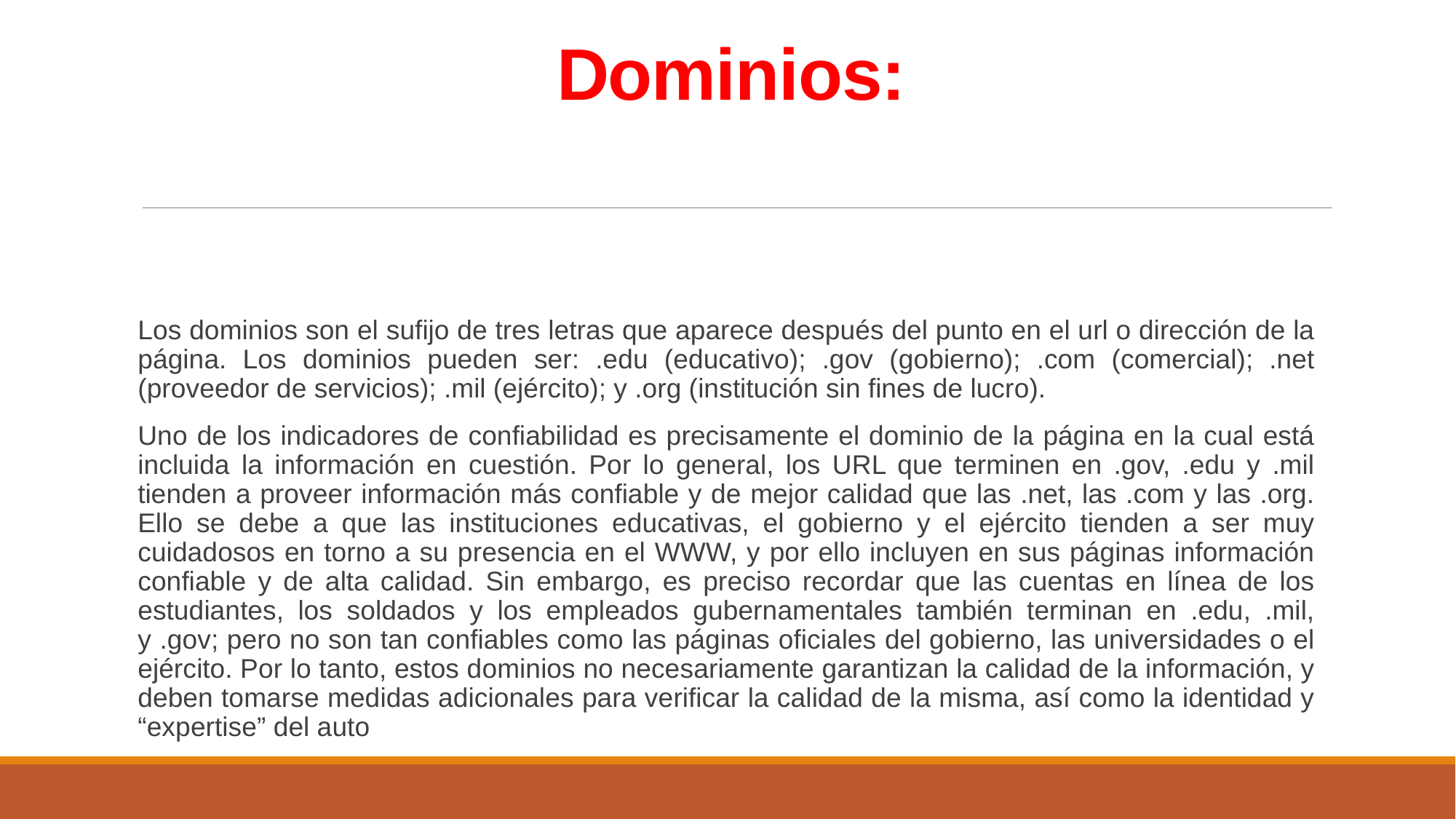

# Dominios:
Los dominios son el sufijo de tres letras que aparece después del punto en el url o dirección de la página. Los dominios pueden ser: .edu (educativo); .gov (gobierno); .com (comercial); .net (proveedor de servicios); .mil (ejército); y .org (institución sin fines de lucro).
Uno de los indicadores de confiabilidad es precisamente el dominio de la página en la cual está incluida la información en cuestión. Por lo general, los URL que terminen en .gov, .edu y .mil tienden a proveer información más confiable y de mejor calidad que las .net, las .com y las .org. Ello se debe a que las instituciones educativas, el gobierno y el ejército tienden a ser muy cuidadosos en torno a su presencia en el WWW, y por ello incluyen en sus páginas información confiable y de alta calidad. Sin embargo, es preciso recordar que las cuentas en línea de los estudiantes, los soldados y los empleados gubernamentales también terminan en .edu, .mil, y .gov; pero no son tan confiables como las páginas oficiales del gobierno, las universidades o el ejército. Por lo tanto, estos dominios no necesariamente garantizan la calidad de la información, y deben tomarse medidas adicionales para verificar la calidad de la misma, así como la identidad y “expertise” del auto